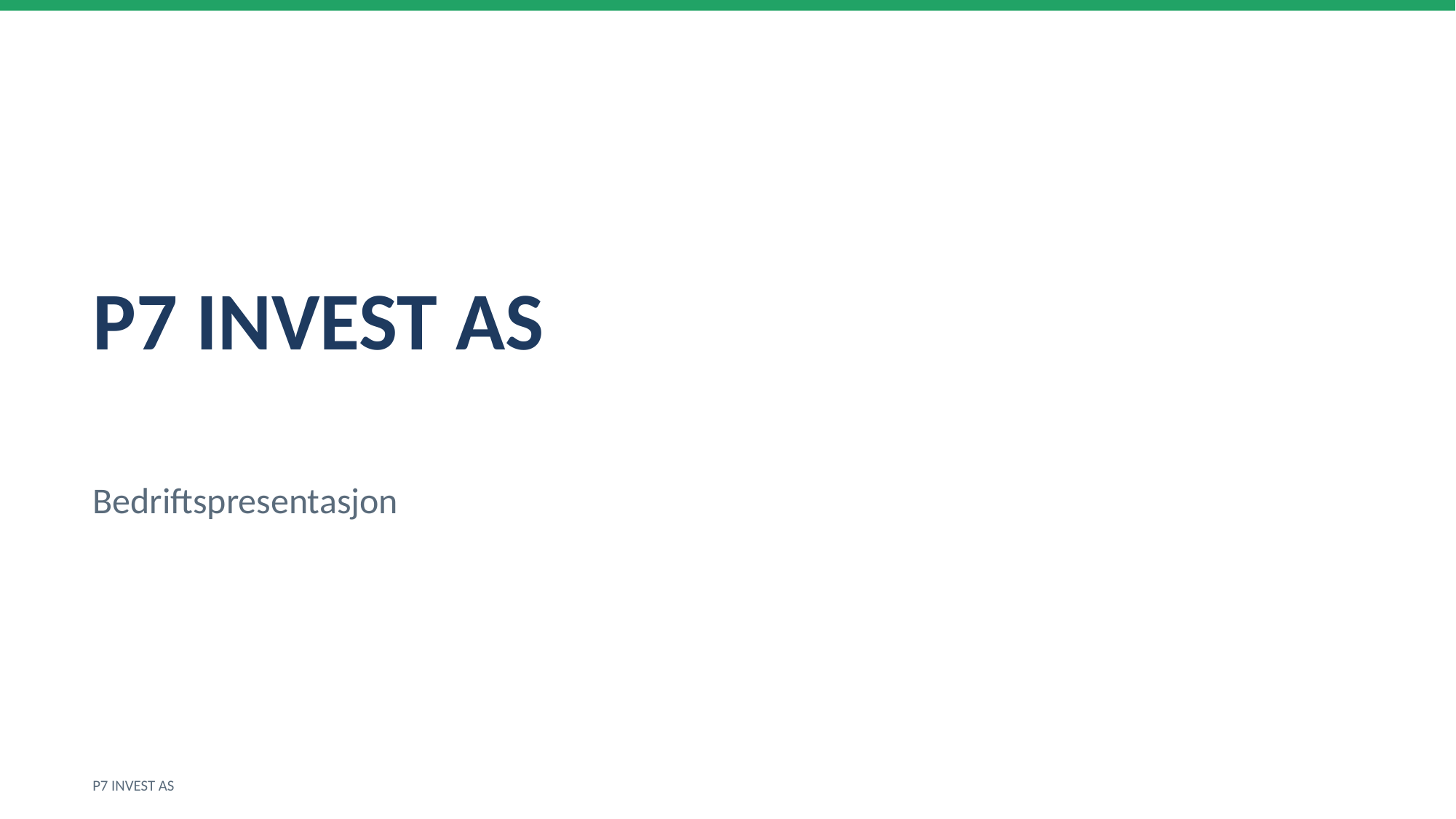

P7 INVEST AS
Bedriftspresentasjon
P7 INVEST AS